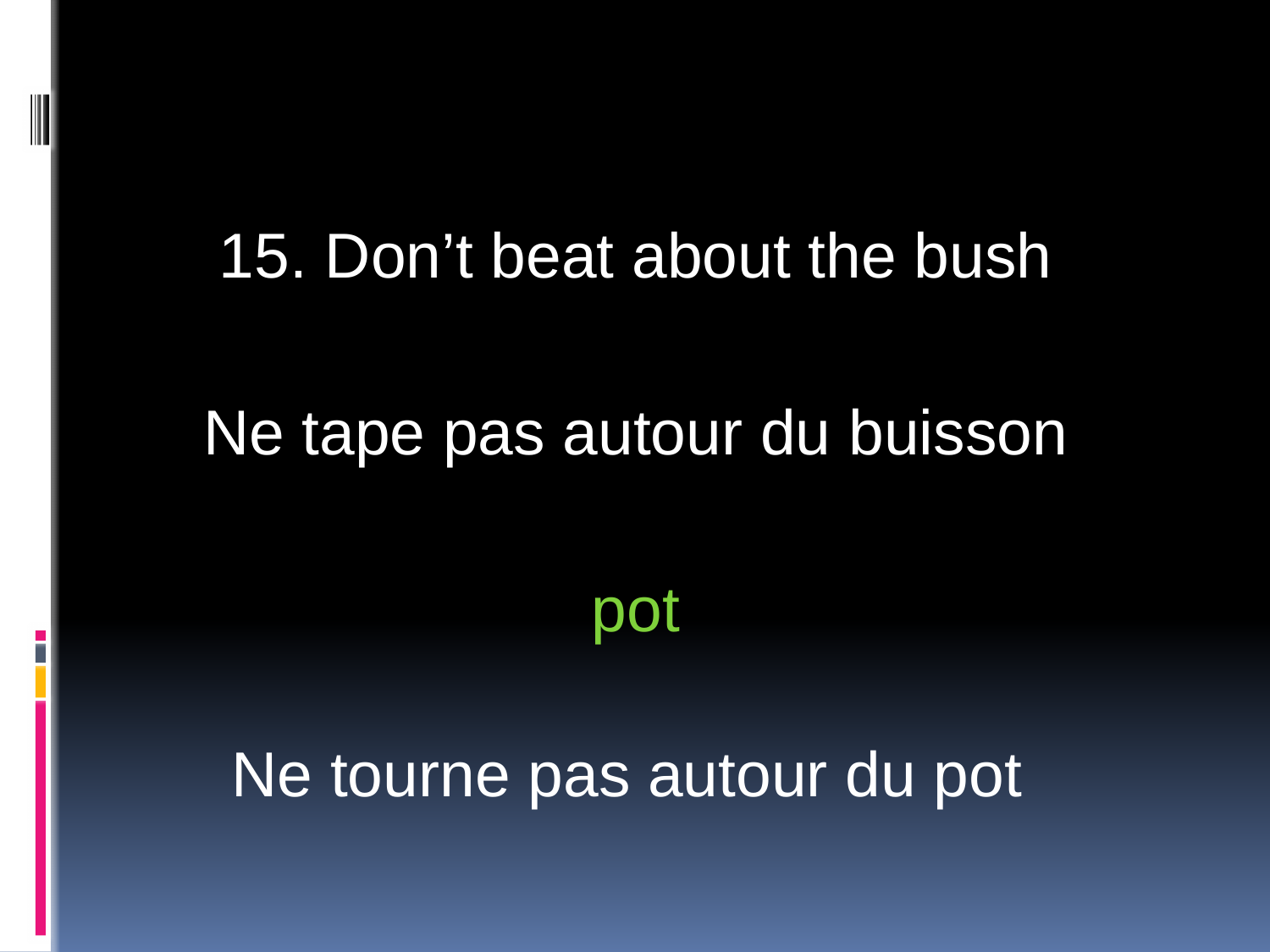

#
15. Don’t beat about the bush

 Ne tape pas autour du buisson

pot
Ne tourne pas autour du pot